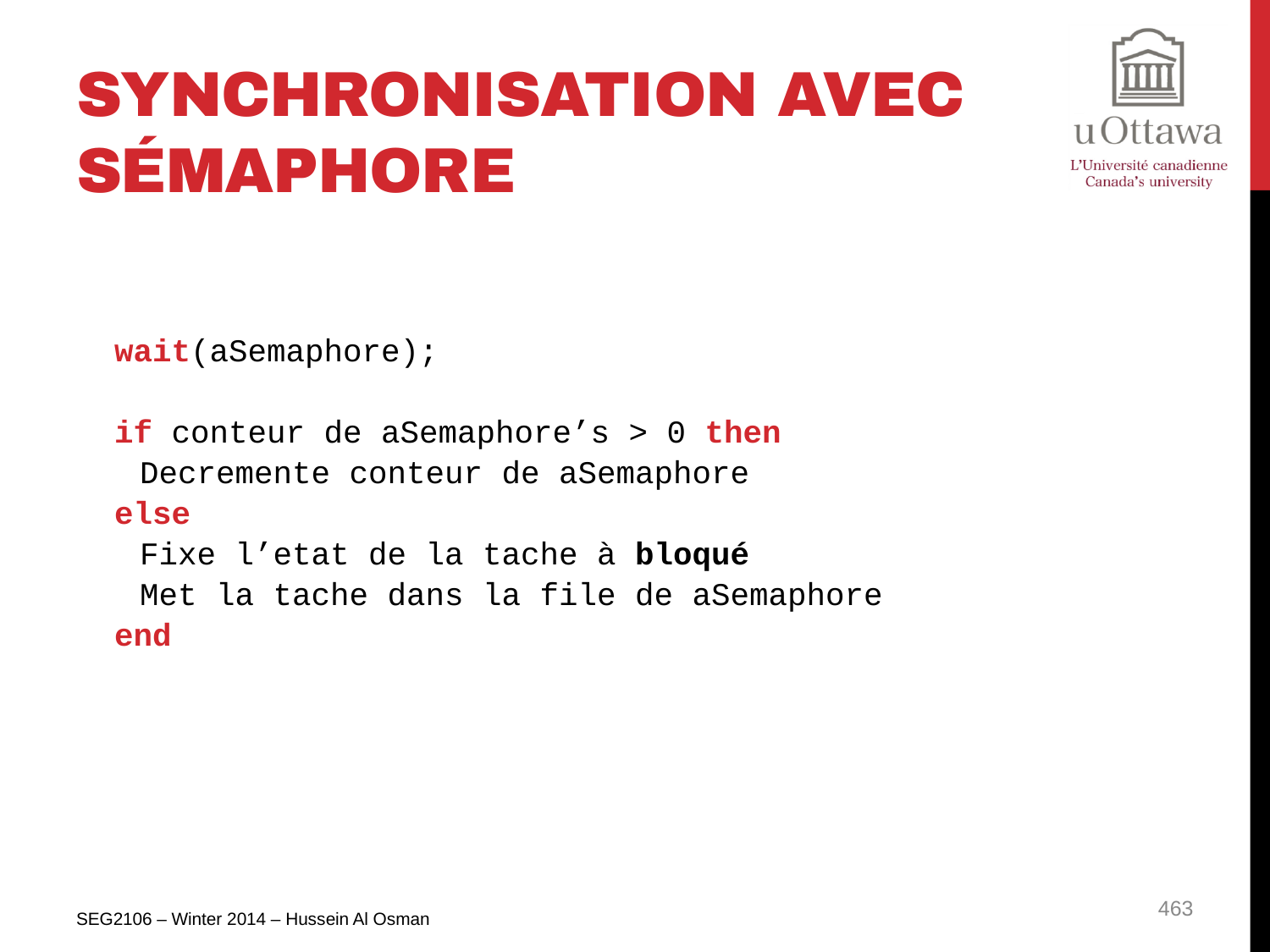

# Synchronisation avec sémaphore

wait(aSemaphore);

if conteur de aSemaphore’s > 0 then
	Decremente conteur de aSemaphore
else
	Fixe l’etat de la tache à bloqué
	Met la tache dans la file de aSemaphore
end
SEG2106 – Winter 2014 – Hussein Al Osman
463